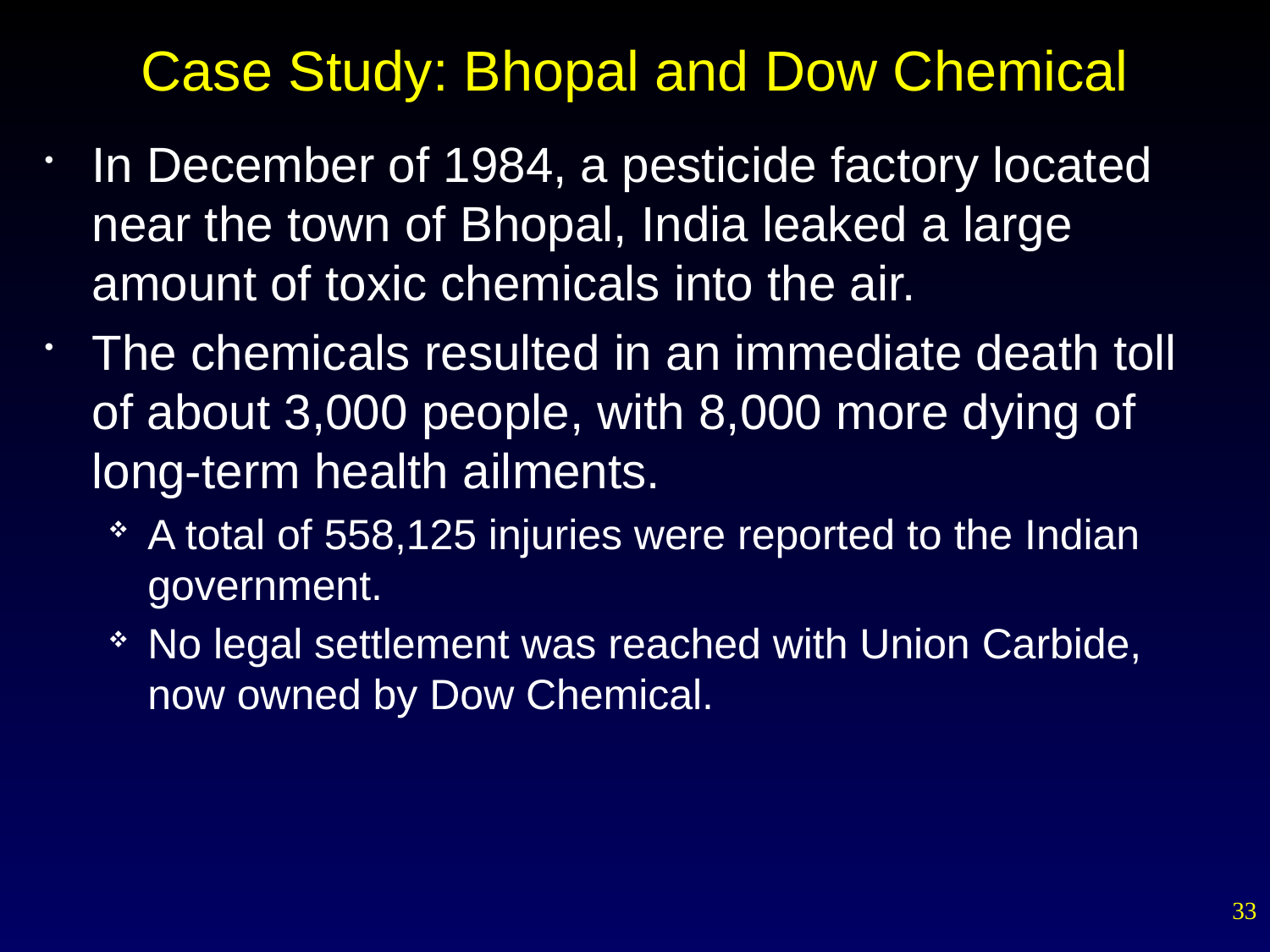

# Case Study: Bhopal and Dow Chemical
In December of 1984, a pesticide factory located near the town of Bhopal, India leaked a large amount of toxic chemicals into the air.
The chemicals resulted in an immediate death toll of about 3,000 people, with 8,000 more dying of long-term health ailments.
A total of 558,125 injuries were reported to the Indian government.
No legal settlement was reached with Union Carbide, now owned by Dow Chemical.
33